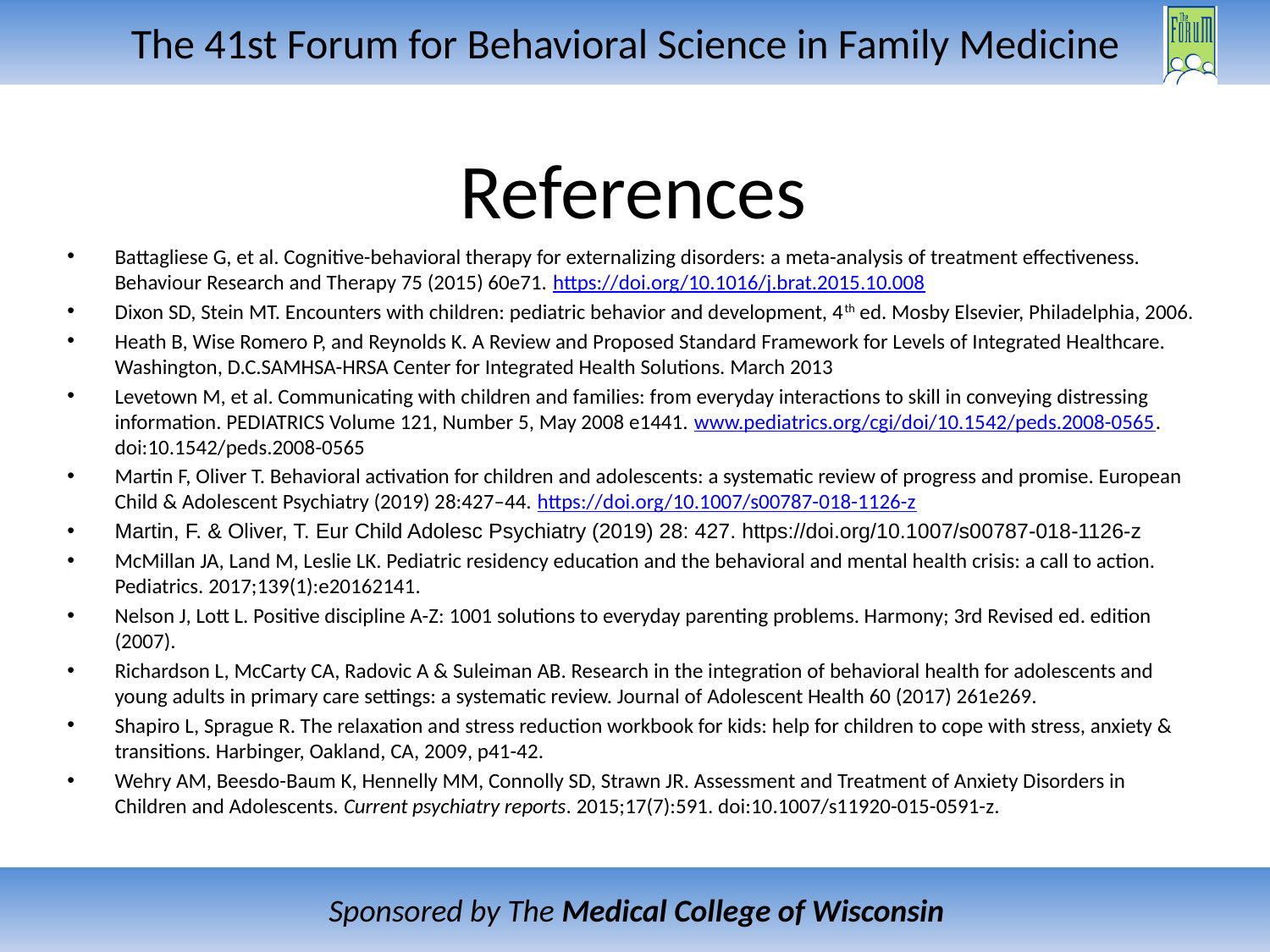

# References
Battagliese G, et al. Cognitive-behavioral therapy for externalizing disorders: a meta-analysis of treatment effectiveness. Behaviour Research and Therapy 75 (2015) 60e71. https://doi.org/10.1016/j.brat.2015.10.008
Dixon SD, Stein MT. Encounters with children: pediatric behavior and development, 4th ed. Mosby Elsevier, Philadelphia, 2006.
Heath B, Wise Romero P, and Reynolds K. A Review and Proposed Standard Framework for Levels of Integrated Healthcare. Washington, D.C.SAMHSA-HRSA Center for Integrated Health Solutions. March 2013
Levetown M, et al. Communicating with children and families: from everyday interactions to skill in conveying distressing information. PEDIATRICS Volume 121, Number 5, May 2008 e1441. www.pediatrics.org/cgi/doi/10.1542/peds.2008-0565. doi:10.1542/peds.2008-0565
Martin F, Oliver T. Behavioral activation for children and adolescents: a systematic review of progress and promise. European Child & Adolescent Psychiatry (2019) 28:427–44. https://doi.org/10.1007/s00787-018-1126-z
Martin, F. & Oliver, T. Eur Child Adolesc Psychiatry (2019) 28: 427. https://doi.org/10.1007/s00787-018-1126-z
McMillan JA, Land M, Leslie LK. Pediatric residency education and the behavioral and mental health crisis: a call to action. Pediatrics. 2017;139(1):e20162141.
Nelson J, Lott L. Positive discipline A-Z: 1001 solutions to everyday parenting problems. Harmony; 3rd Revised ed. edition (2007).
Richardson L, McCarty CA, Radovic A & Suleiman AB. Research in the integration of behavioral health for adolescents and young adults in primary care settings: a systematic review. Journal of Adolescent Health 60 (2017) 261e269.
Shapiro L, Sprague R. The relaxation and stress reduction workbook for kids: help for children to cope with stress, anxiety & transitions. Harbinger, Oakland, CA, 2009, p41-42.
Wehry AM, Beesdo-Baum K, Hennelly MM, Connolly SD, Strawn JR. Assessment and Treatment of Anxiety Disorders in Children and Adolescents. Current psychiatry reports. 2015;17(7):591. doi:10.1007/s11920-015-0591-z.